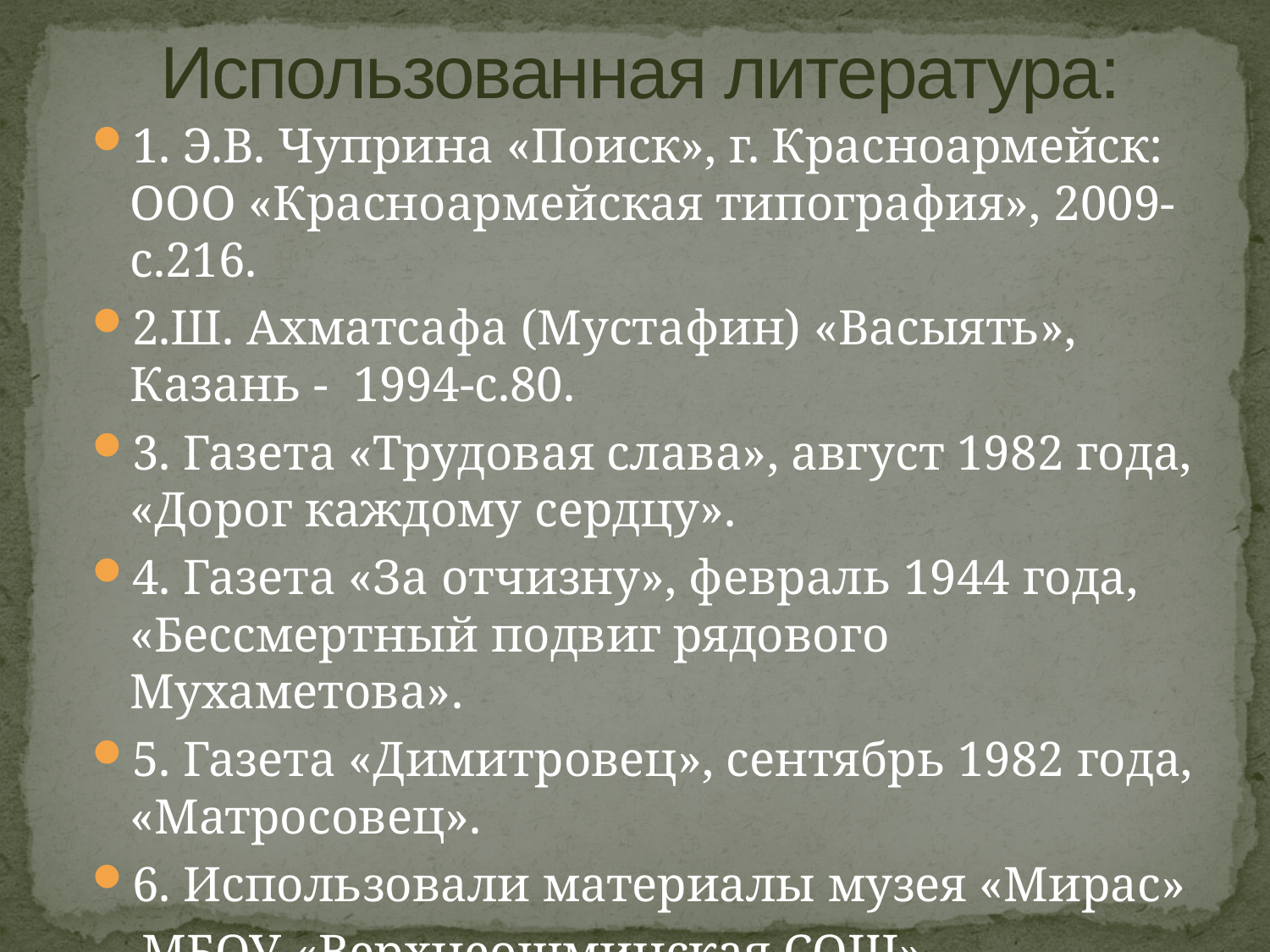

# Использованная литература:
1. Э.В. Чуприна «Поиск», г. Красноармейск: ООО «Красноармейская типография», 2009-с.216.
2.Ш. Ахматсафа (Мустафин) «Васыять», Казань -  1994-с.80.
3. Газета «Трудовая слава», август 1982 года, «Дорог каждому сердцу».
4. Газета «За отчизну», февраль 1944 года, «Бессмертный подвиг рядового Мухаметова».
5. Газета «Димитровец», сентябрь 1982 года, «Матросовец».
6. Использовали материалы музея «Мирас»
    МБОУ «Верхнеошминская СОШ».